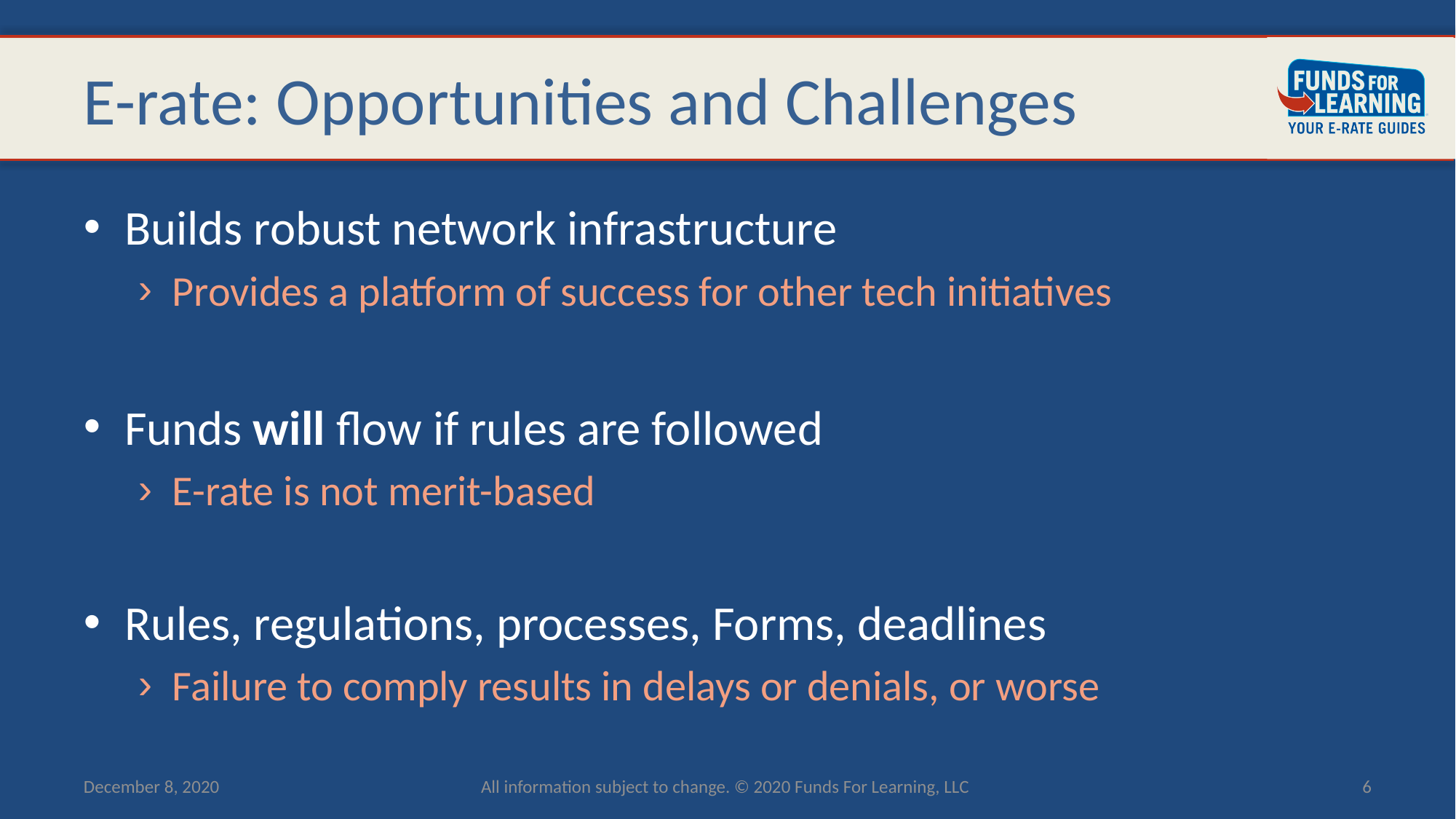

# E-rate: Opportunities and Challenges
Builds robust network infrastructure
Provides a platform of success for other tech initiatives

Funds will flow if rules are followed
E-rate is not merit-based

Rules, regulations, processes, Forms, deadlines
Failure to comply results in delays or denials, or worse

December 8, 2020
All information subject to change. © 2020 Funds For Learning, LLC
6